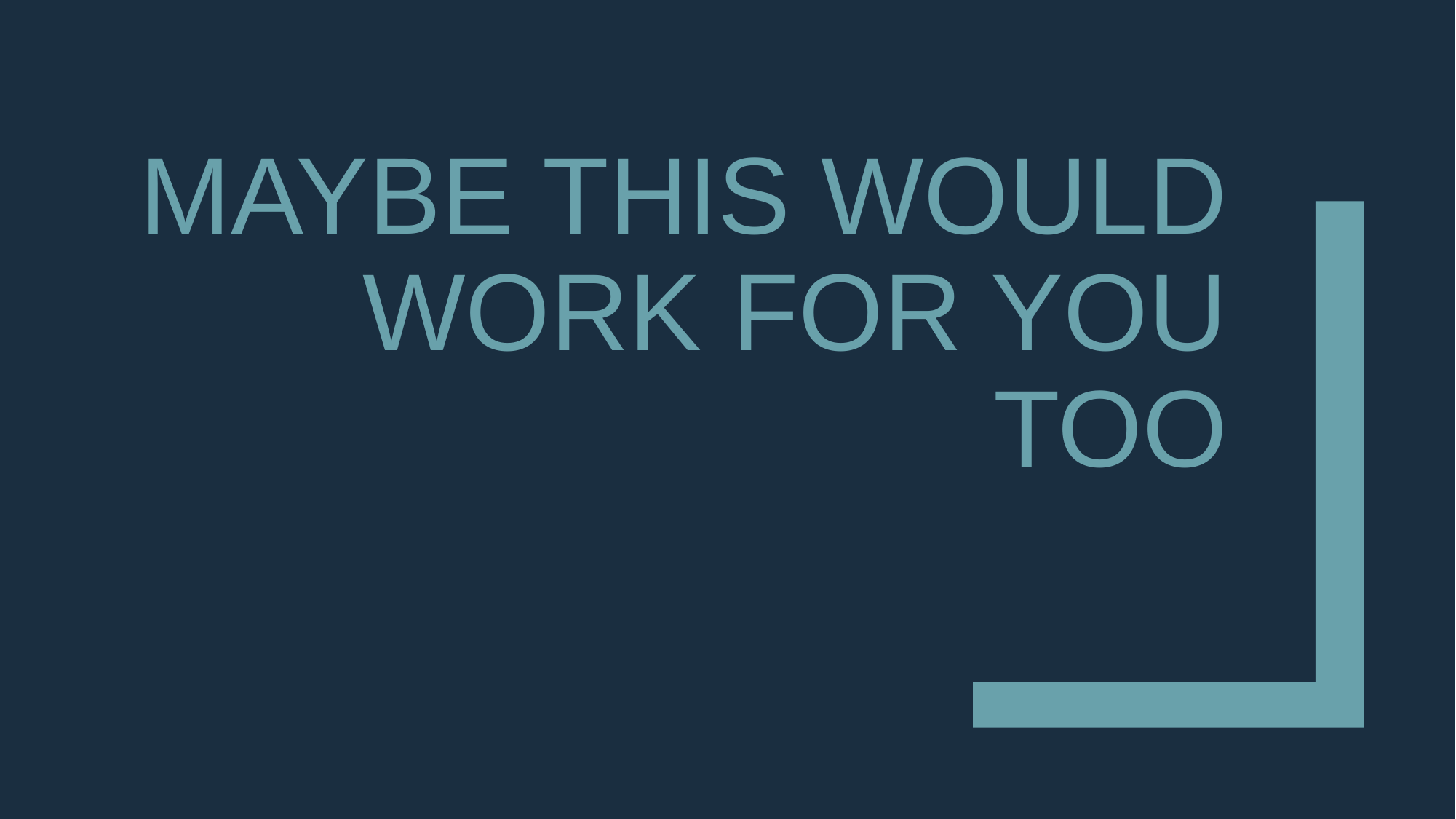

# Maybe this would work for you too